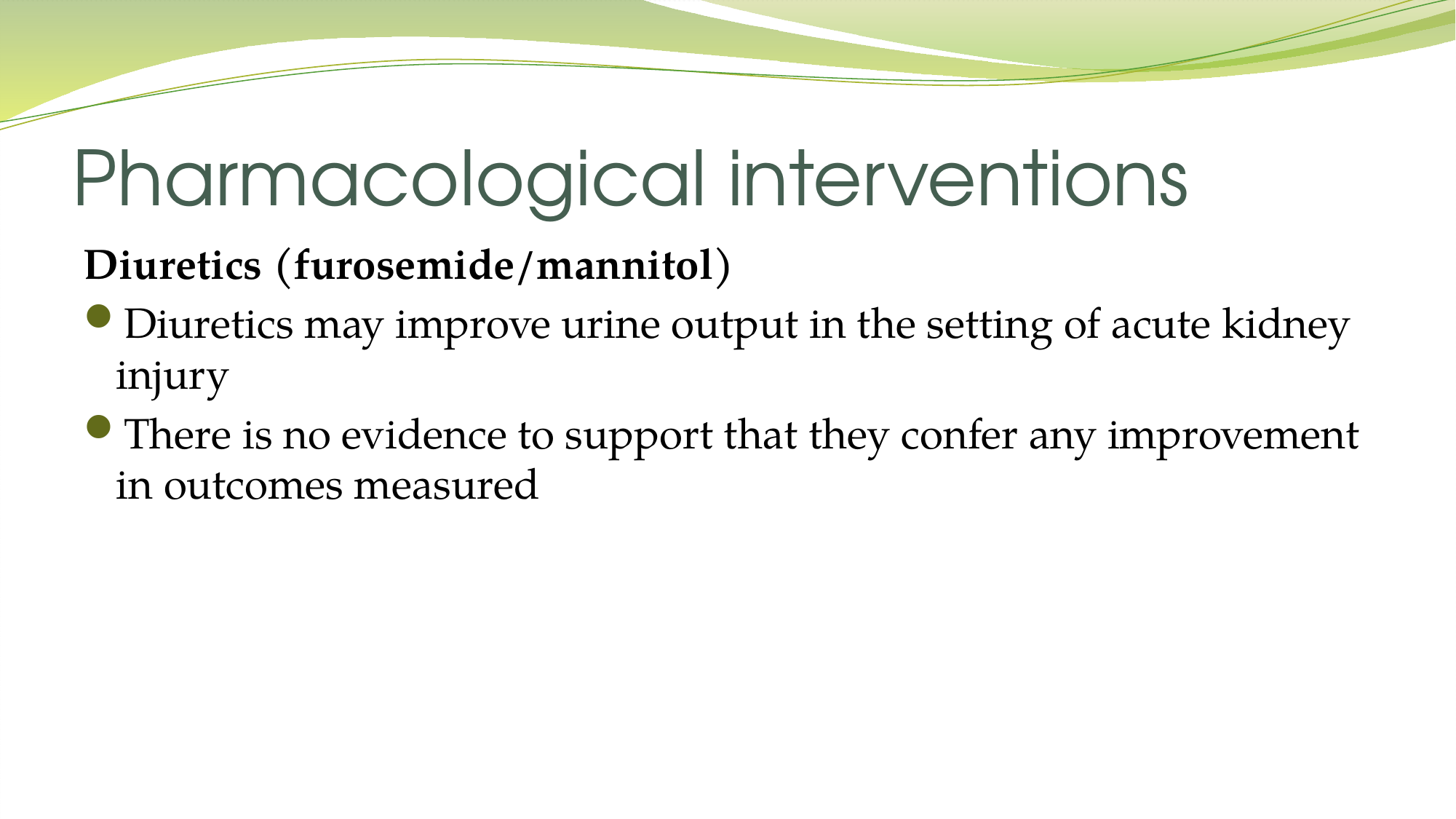

# Pharmacological interventions
Diuretics (furosemide/mannitol)
Diuretics may improve urine output in the setting of acute kidney injury
There is no evidence to support that they confer any improvement in outcomes measured